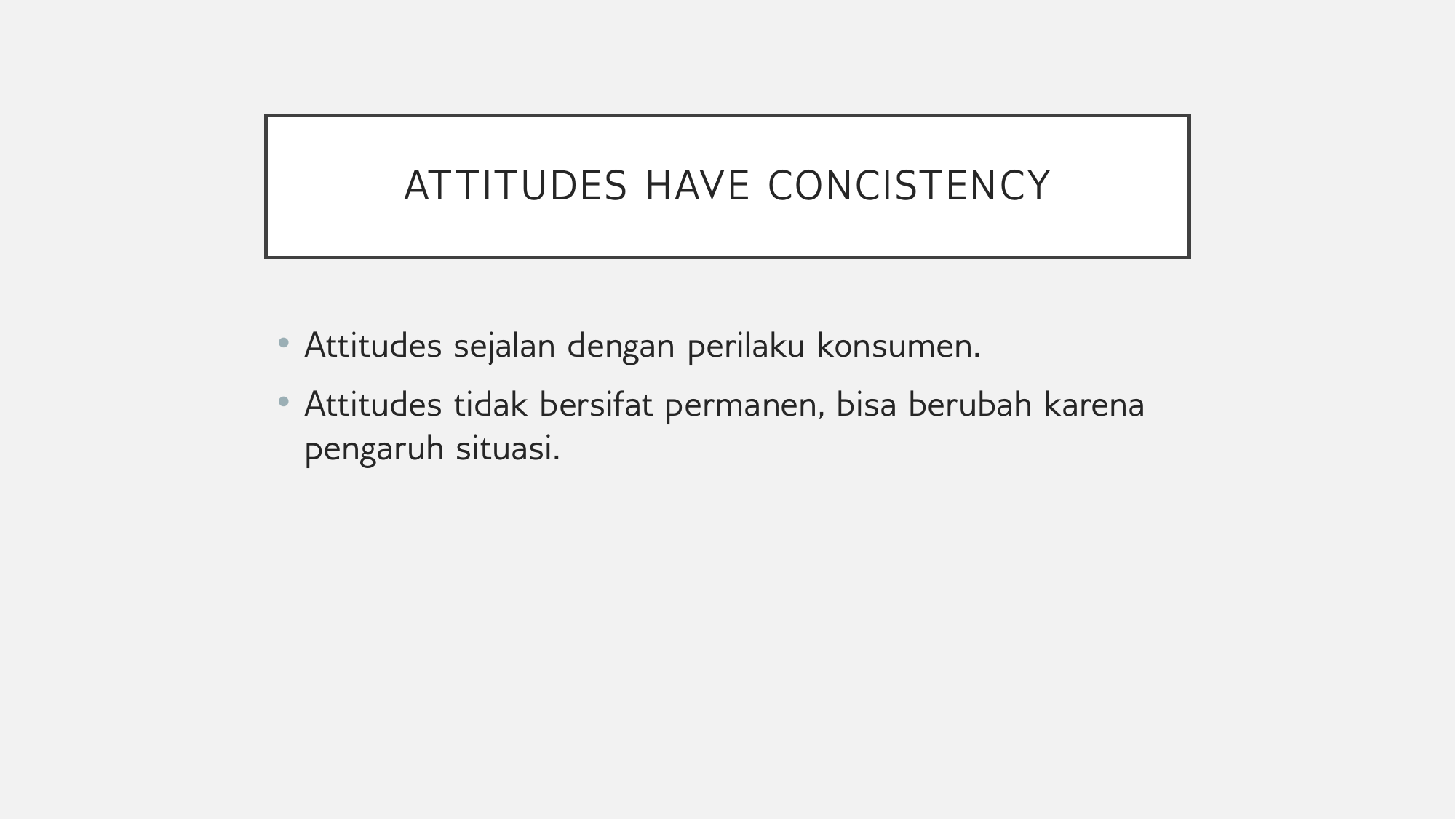

# Attitudes have concistency
Attitudes sejalan dengan perilaku konsumen.
Attitudes tidak bersifat permanen, bisa berubah karena pengaruh situasi.